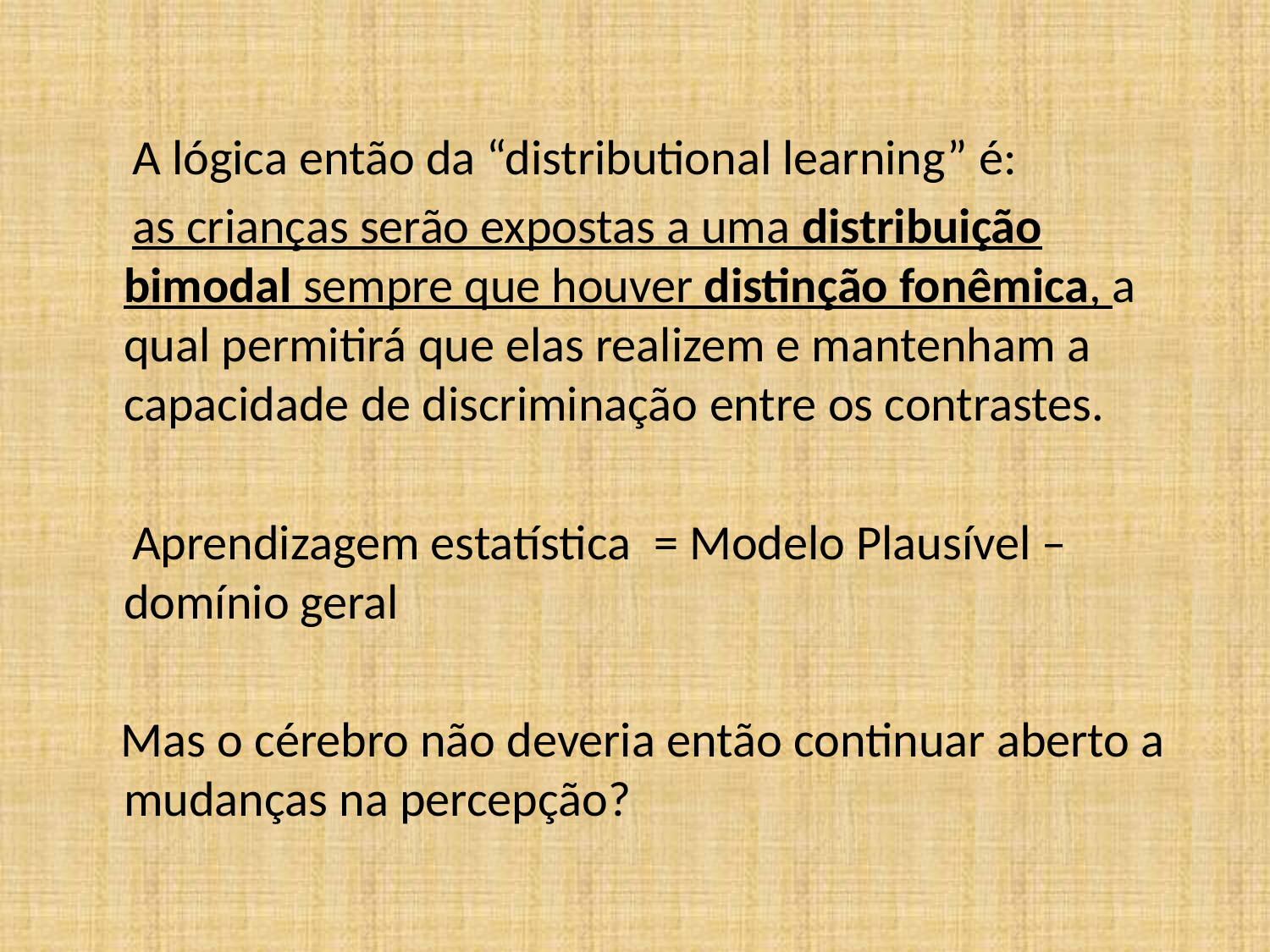

A lógica então da “distributional learning” é:
     as crianças serão expostas a uma distribuição bimodal sempre que houver distinção fonêmica, a qual permitirá que elas realizem e mantenham a capacidade de discriminação entre os contrastes.

     Aprendizagem estatística  = Modelo Plausível – domínio geral

    Mas o cérebro não deveria então continuar aberto a mudanças na percepção?